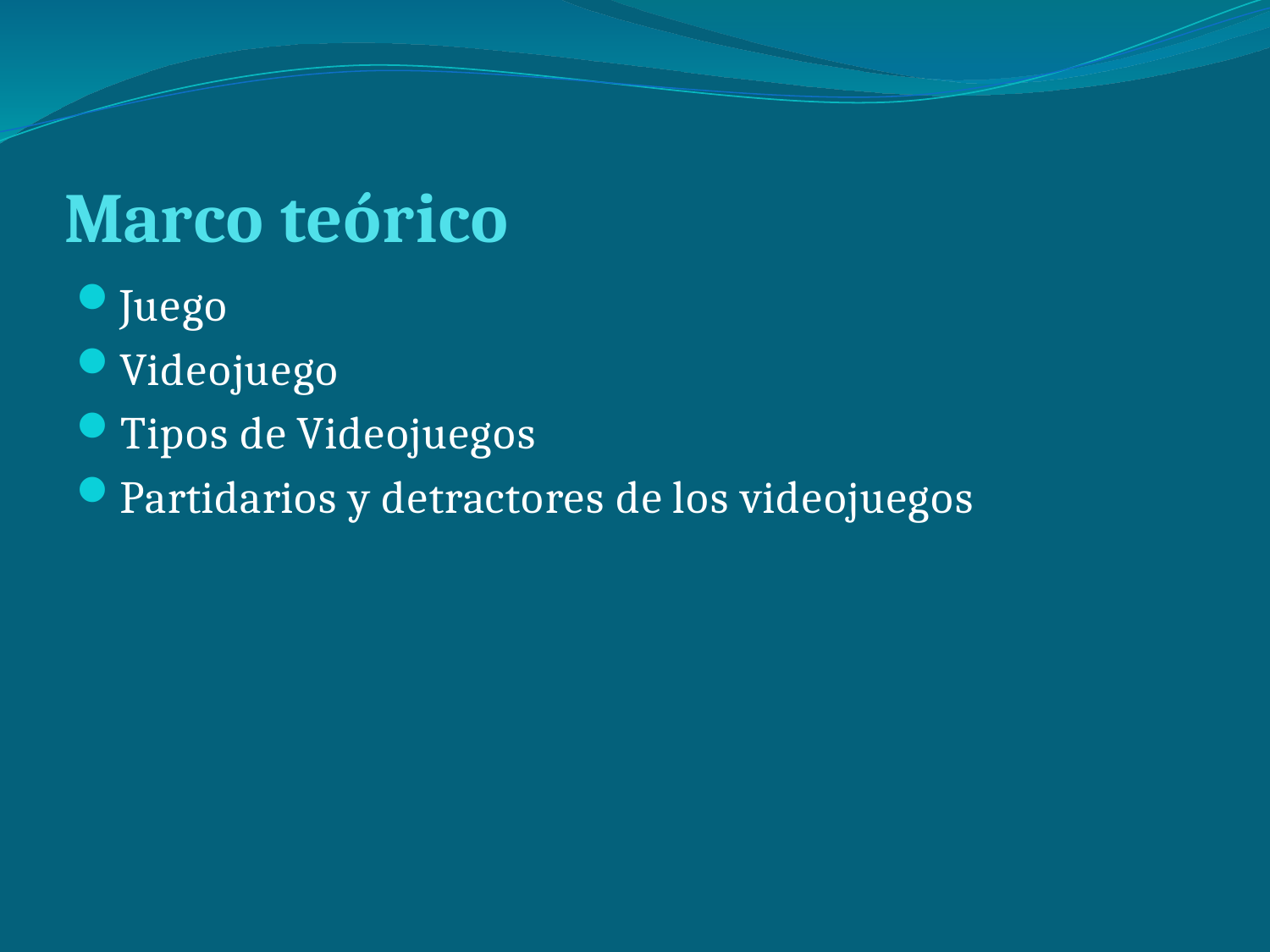

# Marco teórico
Juego
Videojuego
Tipos de Videojuegos
Partidarios y detractores de los videojuegos